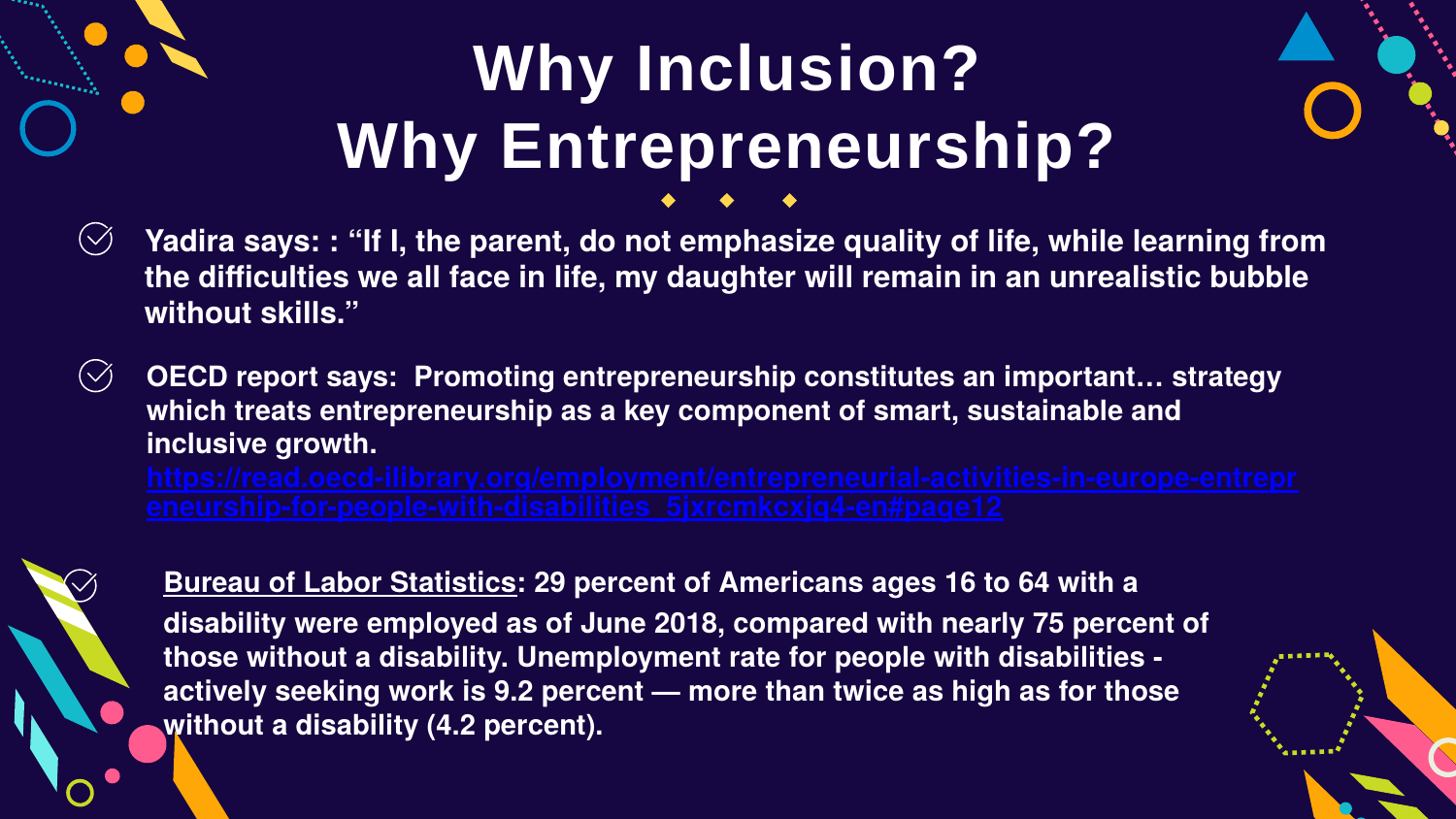

Why Inclusion?
Why Entrepreneurship?

Yadira says: : “If I, the parent, do not emphasize quality of life, while learning from the difficulties we all face in life, my daughter will remain in an unrealistic bubble without skills.”

OECD report says:  Promoting entrepreneurship constitutes an important… strategy which treats entrepreneurship as a key component of smart, sustainable and inclusive growth.
https://read.oecd-ilibrary.org/employment/entrepreneurial-activities-in-europe-entrepreneurship-for-people-with-disabilities_5jxrcmkcxjq4-en#page12

Bureau of Labor Statistics: 29 percent of Americans ages 16 to 64 with a disability were employed as of June 2018, compared with nearly 75 percent of those without a disability. Unemployment rate for people with disabilities - actively seeking work is 9.2 percent — more than twice as high as for those without a disability (4.2 percent).